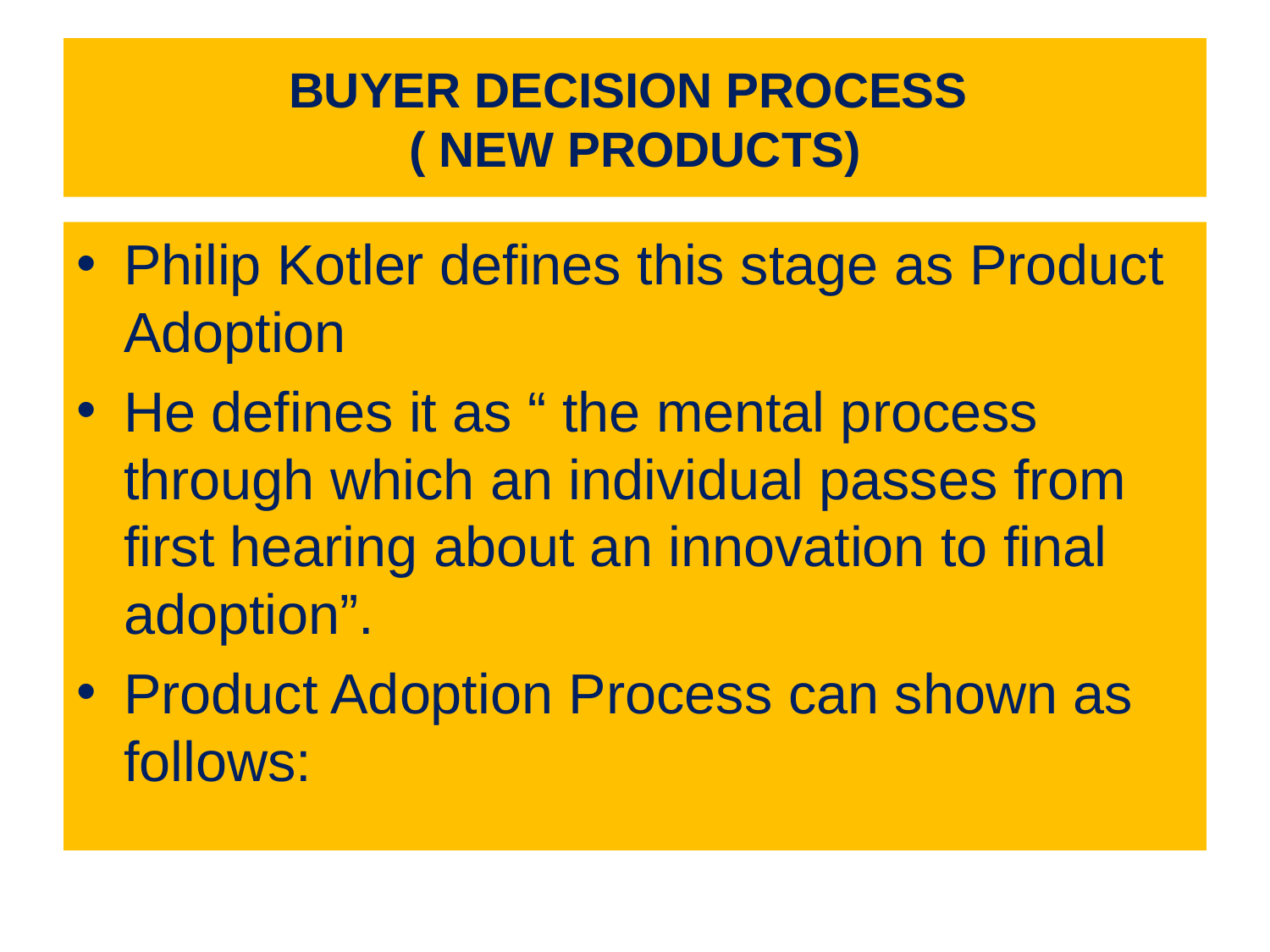

# BUYER DECISION PROCESS ( NEW PRODUCTS)
Philip Kotler defines this stage as Product Adoption
He defines it as “ the mental process through which an individual passes from first hearing about an innovation to final adoption”.
Product Adoption Process can shown as follows: